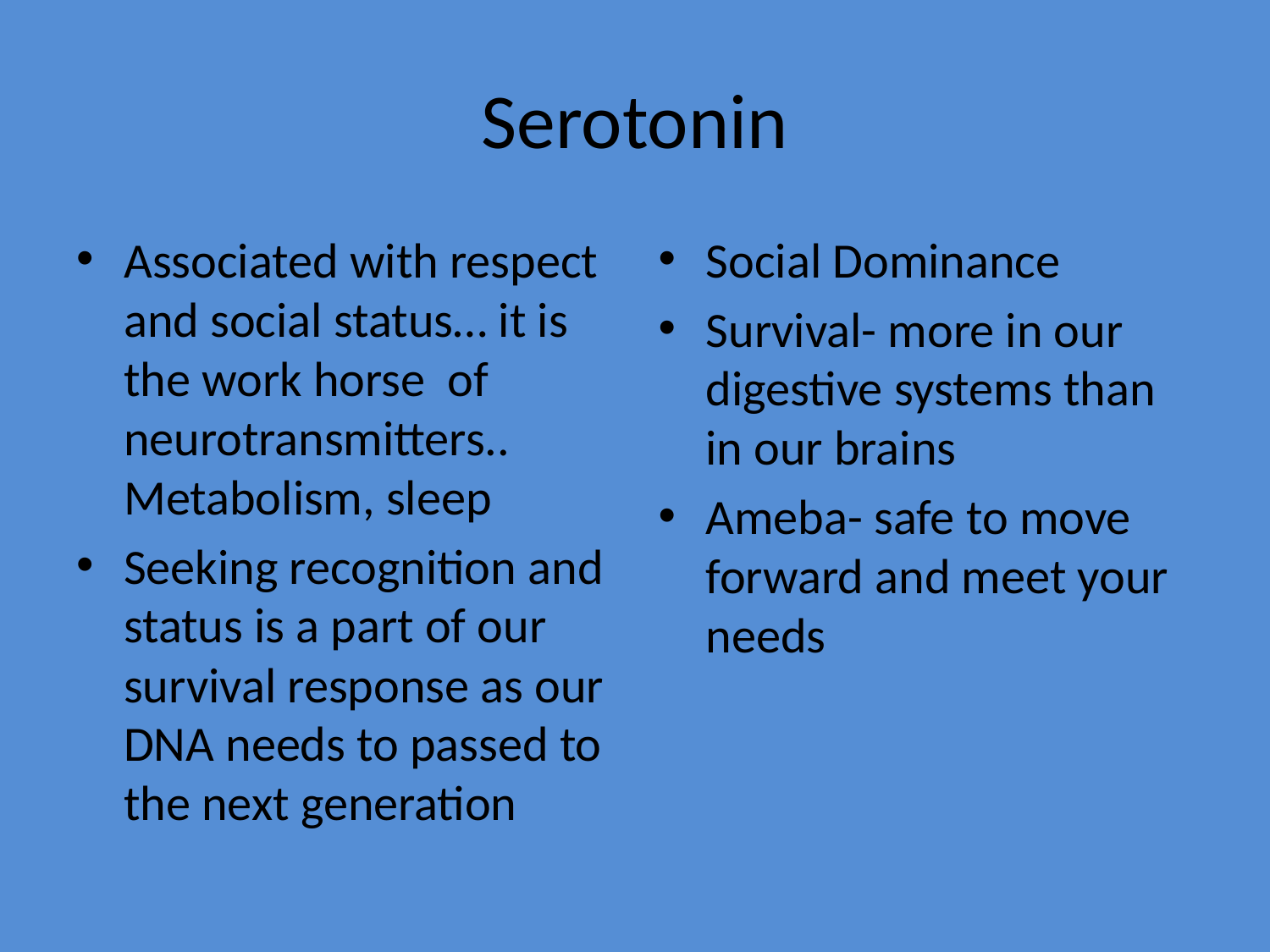

# Serotonin
Associated with respect and social status… it is the work horse  of neurotransmitters.. Metabolism, sleep
Seeking recognition and status is a part of our survival response as our DNA needs to passed to the next generation
Social Dominance
Survival- more in our digestive systems than in our brains
Ameba- safe to move forward and meet your needs